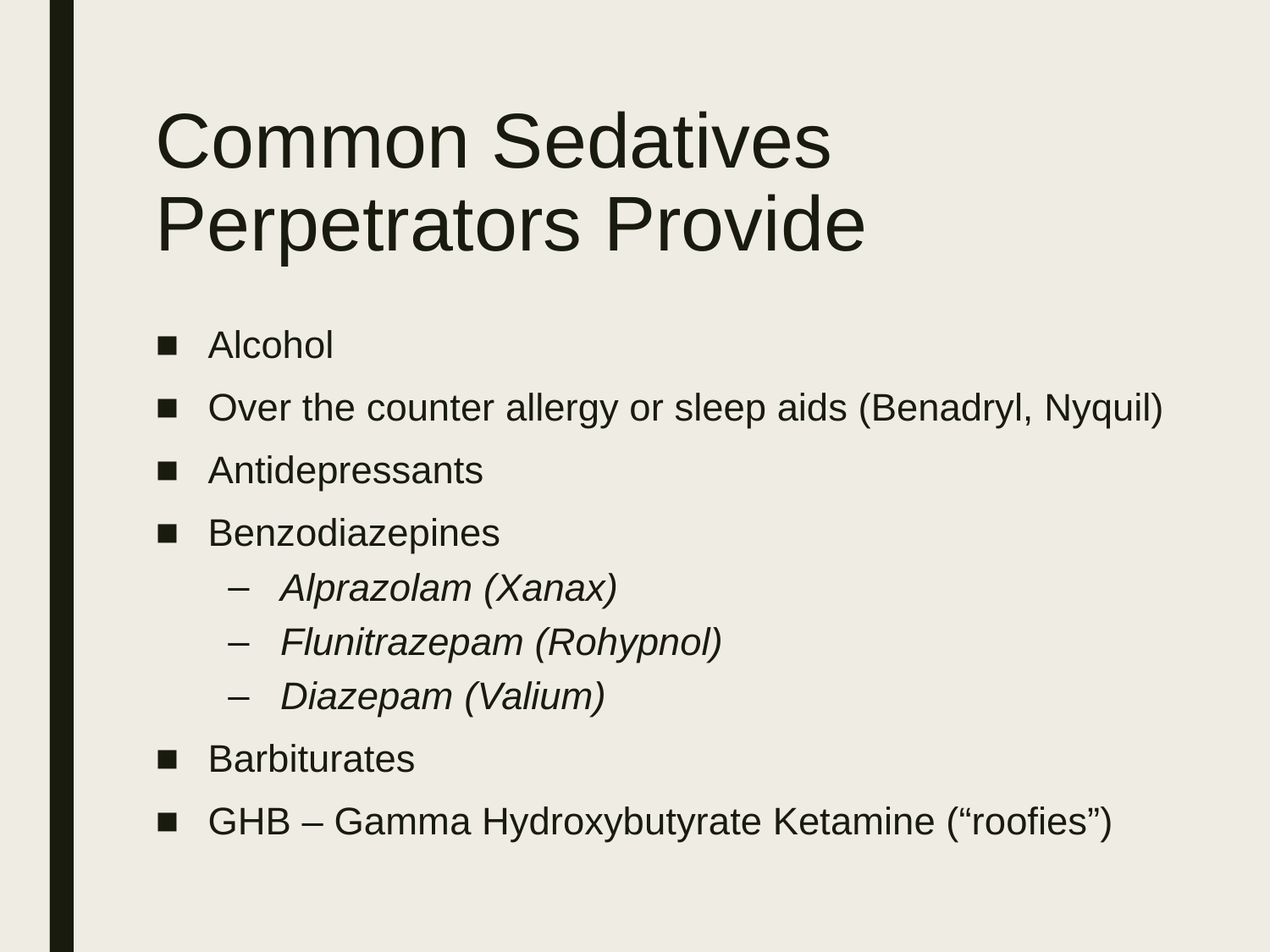

# Common Sedatives Perpetrators Provide
Alcohol
Over the counter allergy or sleep aids (Benadryl, Nyquil)
Antidepressants
Benzodiazepines
Alprazolam (Xanax)
Flunitrazepam (Rohypnol)
Diazepam (Valium)
Barbiturates
GHB – Gamma Hydroxybutyrate Ketamine (“roofies”)